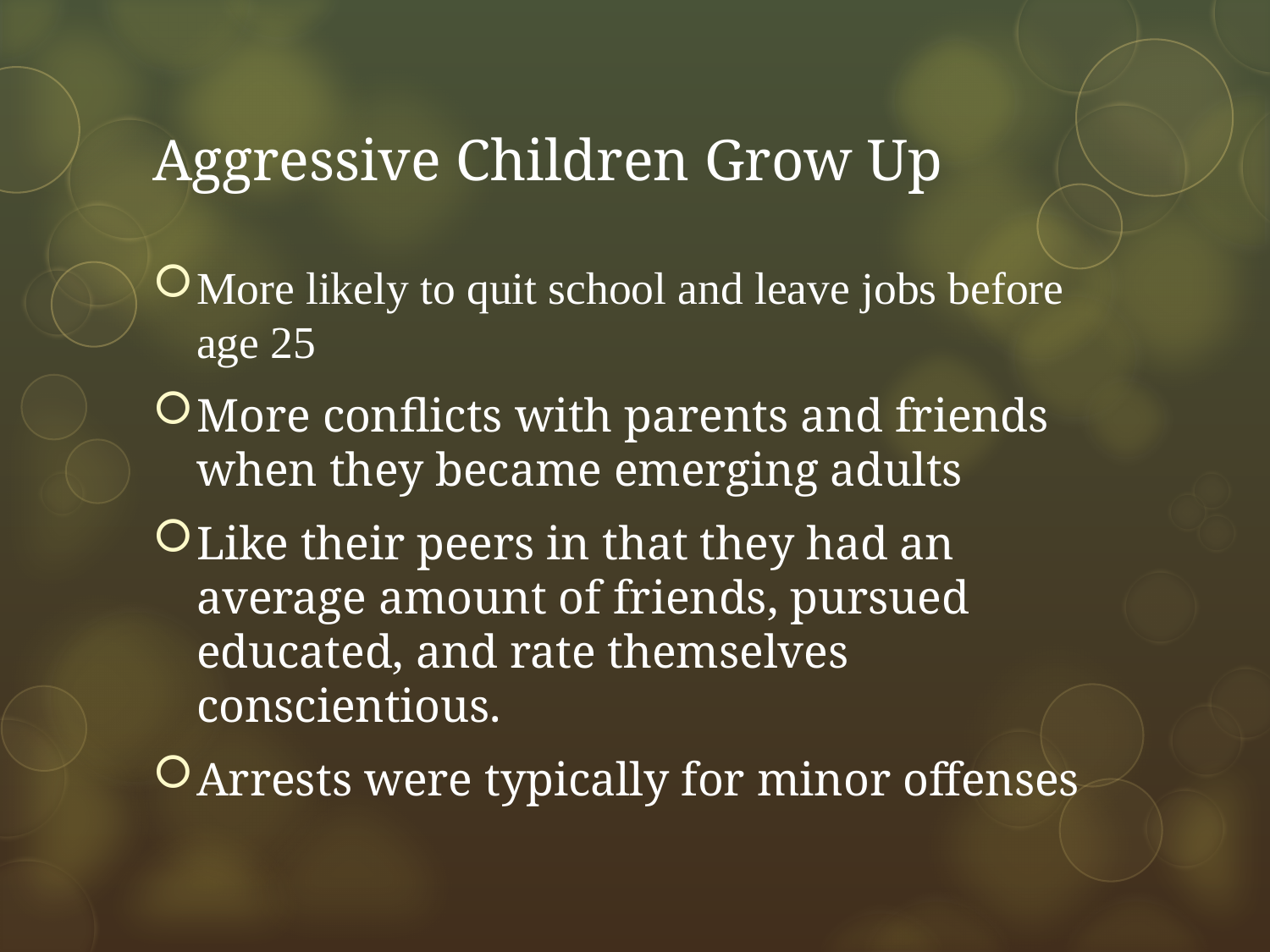

# Aggressive Children Grow Up
More likely to quit school and leave jobs before age 25
More conflicts with parents and friends when they became emerging adults
Like their peers in that they had an average amount of friends, pursued educated, and rate themselves conscientious.
Arrests were typically for minor offenses